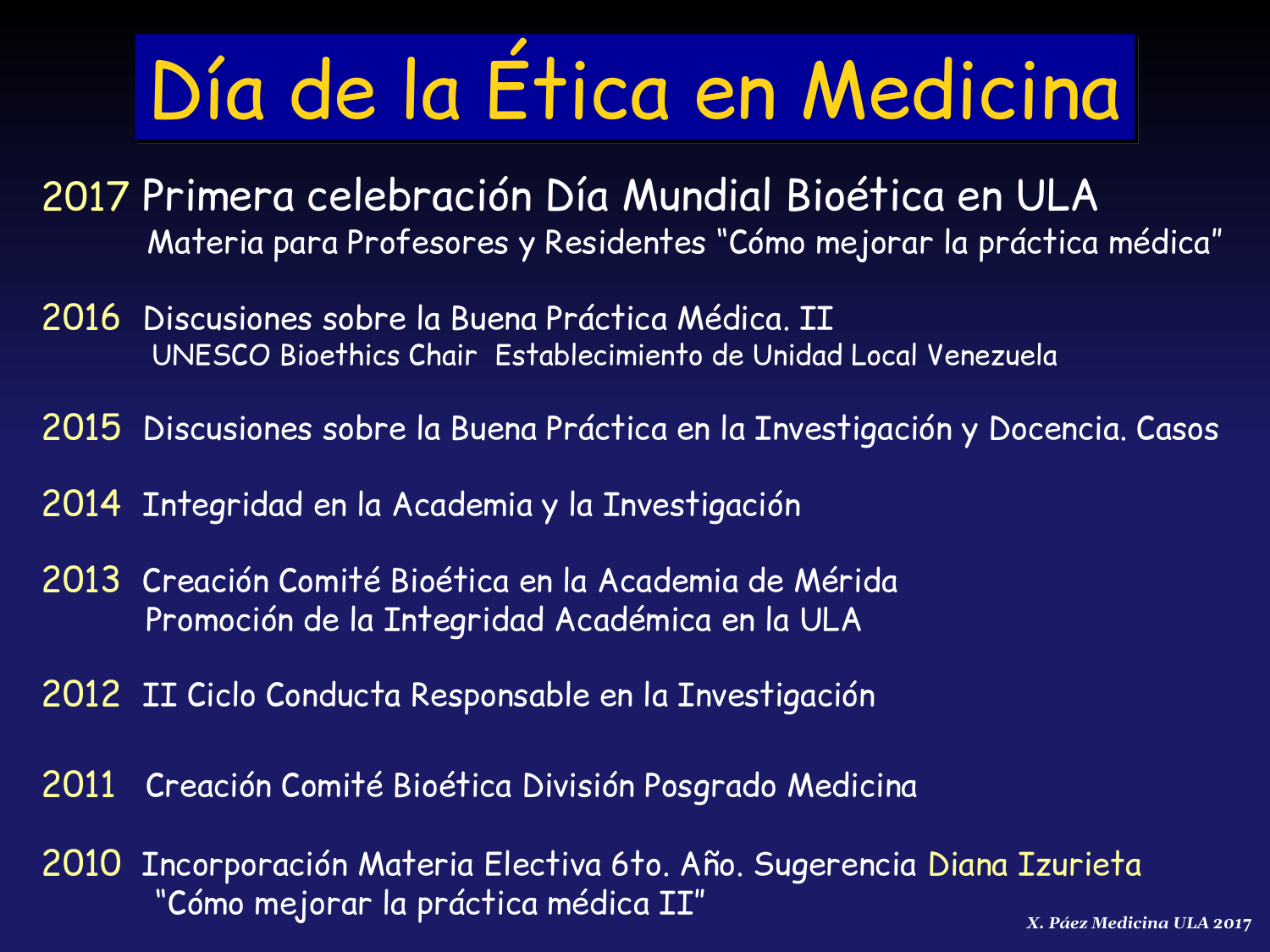

Día de la Ética en Medicina
2017 Primera celebración Día Mundial Bioética en ULA
          Materia para Profesores y Residentes “Cómo mejorar la práctica médica”

2016  Discusiones sobre la Buena Práctica Médica. II
             UNESCO Bioethics Chair  Establecimiento de Unidad Local Venezuela

2015  Discusiones sobre la Buena Práctica en la Investigación y Docencia. Casos

2014  Integridad en la Academia y la Investigación

2013  Creación Comité Bioética en la Academia de Mérida
           Promoción de la Integridad Académica en la ULA

2012  II Ciclo Conducta Responsable en la Investigación

2011  Creación Comité Bioética División Posgrado Medicina

2010  Incorporación Materia Electiva 6to. Año. Sugerencia Diana Izurieta
            “Cómo mejorar la práctica médica II”
X. Páez Medicina ULA 2017